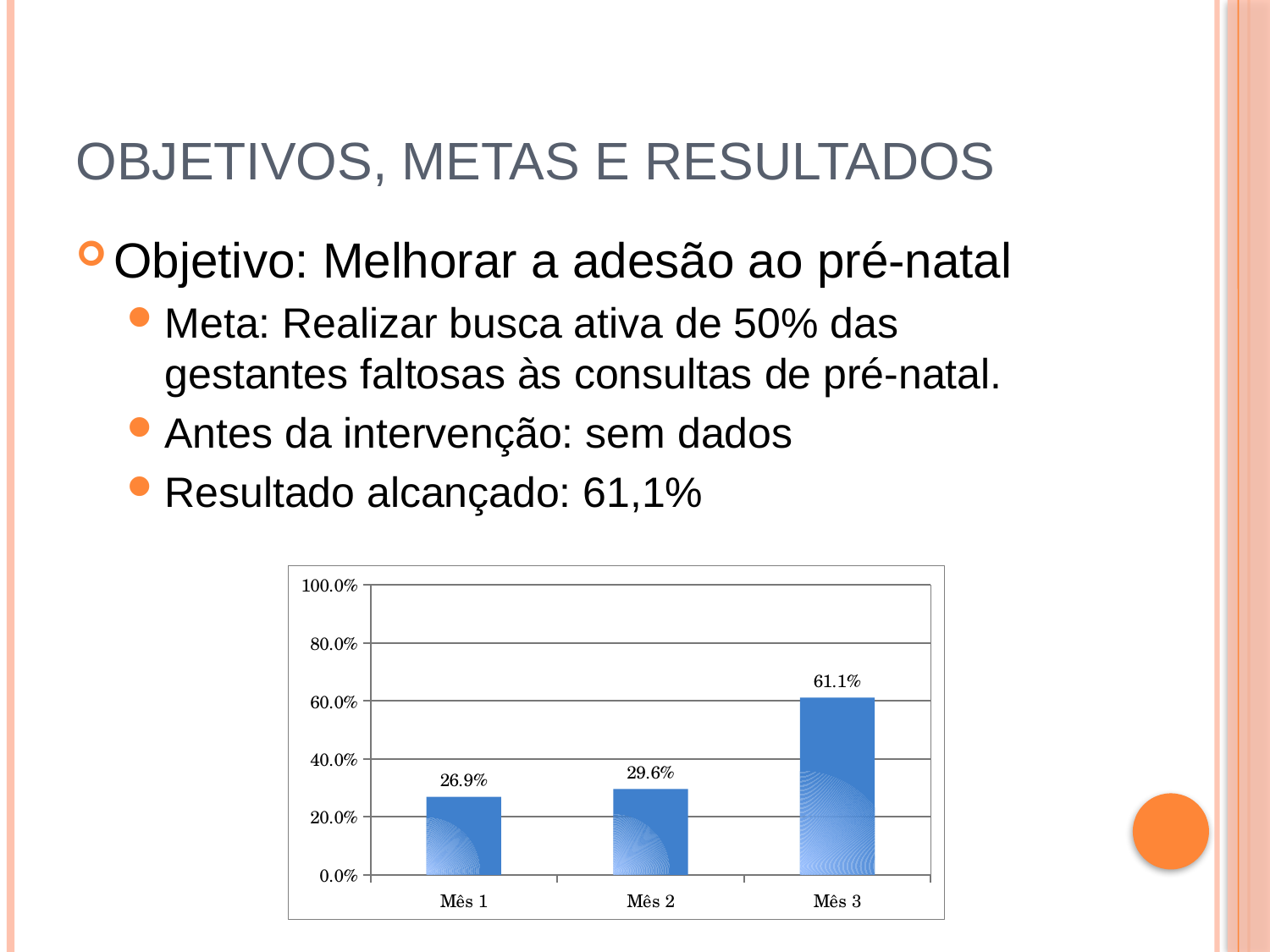

# Objetivos, metas e resultados
Objetivo: Melhorar a adesão ao pré-natal
Meta: Realizar busca ativa de 50% das gestantes faltosas às consultas de pré-natal.
Antes da intervenção: sem dados
Resultado alcançado: 61,1%

### Chart

| Category | Proporção de gestantes faltosas às consultas que receberam busca ativa. |
|---|---|
| Mês 1 | 0.2692307692307694 |
| Mês 2 | 0.2962962962962963 |
| Mês 3 | 0.6111111111111116 |